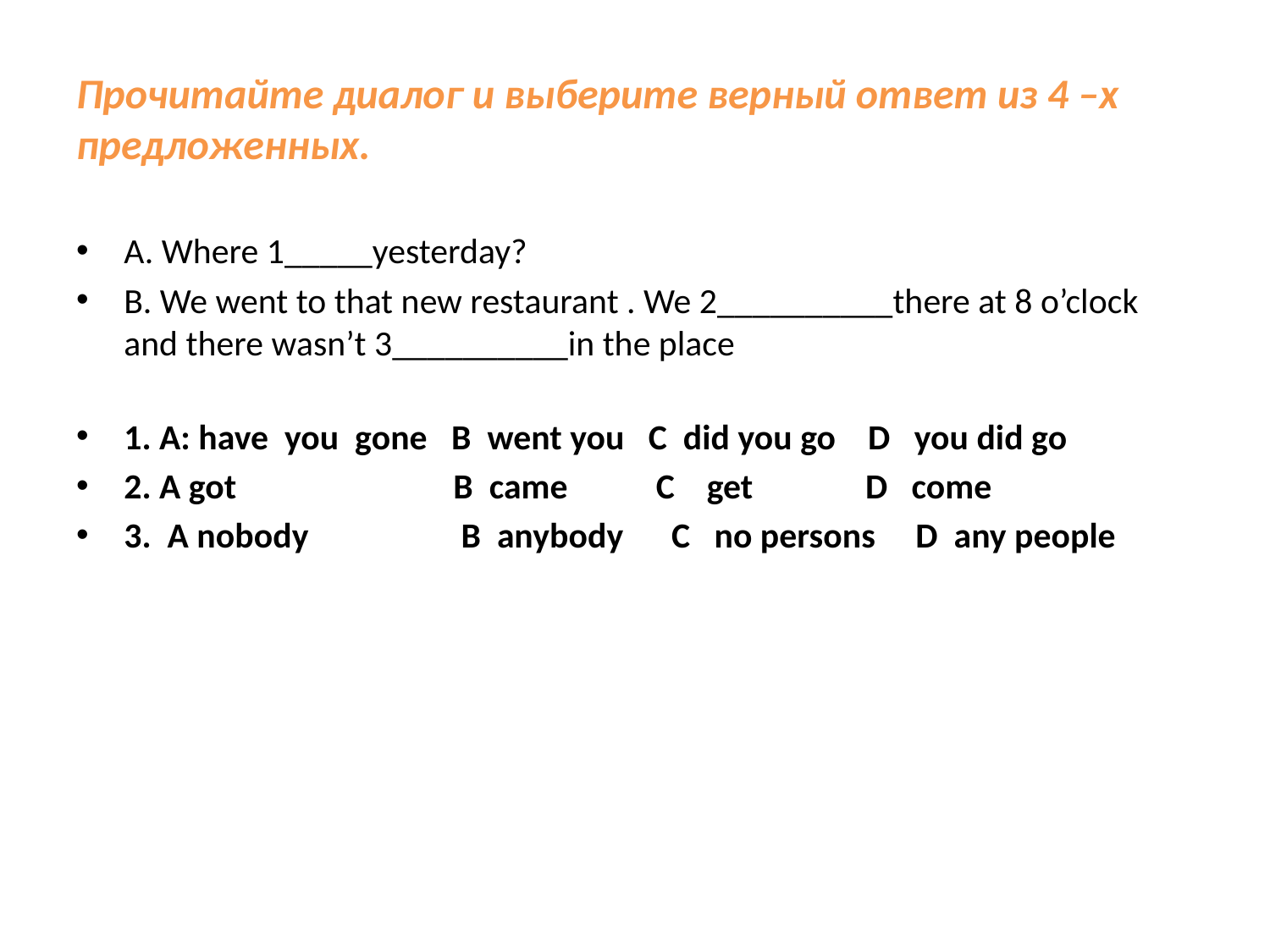

# Прочитайте диалог и выберите верный ответ из 4 –х предложенных.
A. Where 1_____yesterday?
B. We went to that new restaurant . We 2__________there at 8 o’clock and there wasn’t 3__________in the place

1. A: have  you  gone   B  went you   C  did you go    D   you did go
2. A got                           B  came           C    get              D   come
3.  A nobody                   B  anybody      C   no persons     D  any people